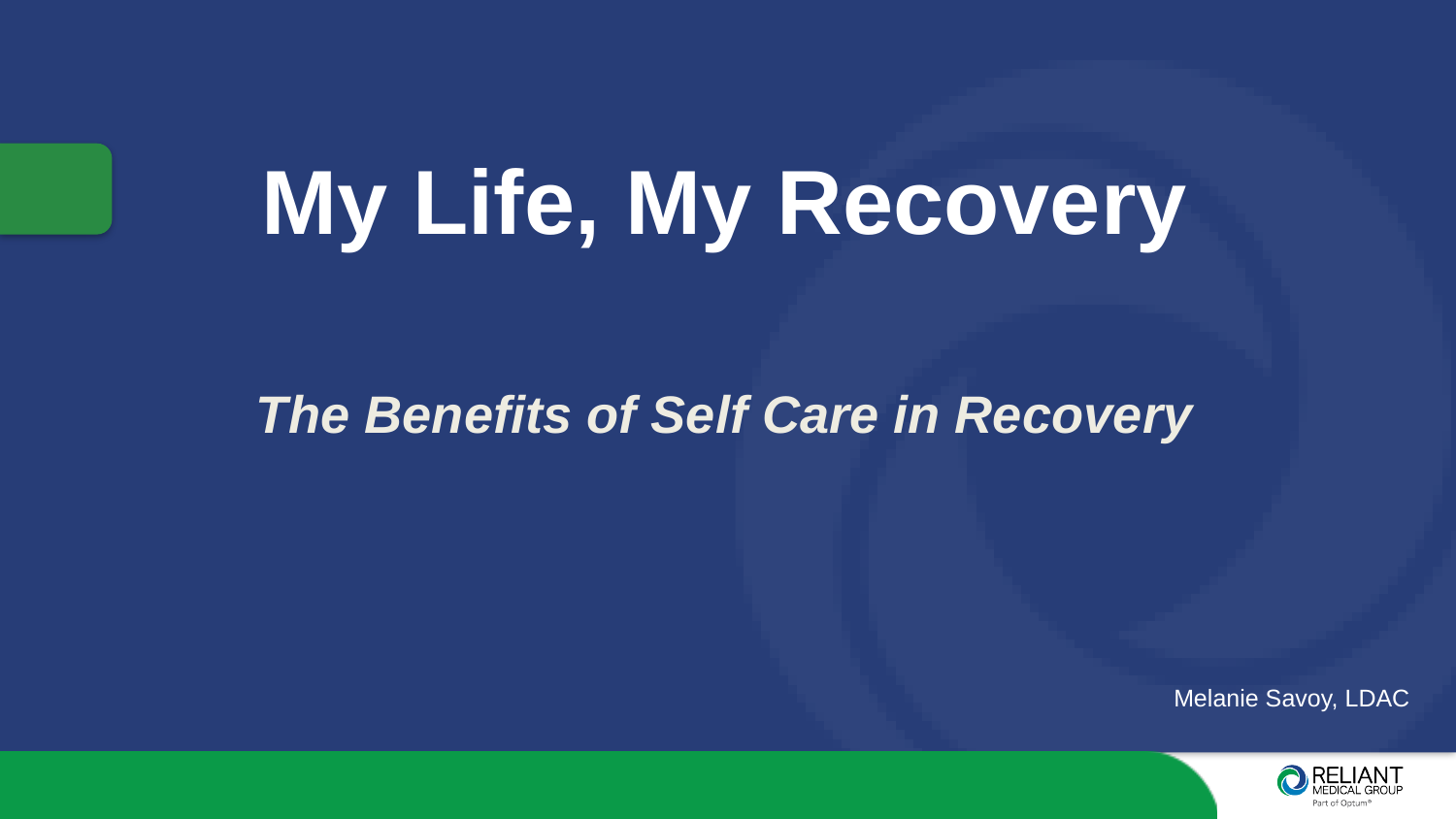

My Life, My Recovery

The Benefits of Self Care in Recovery

Melanie Savoy, LDAC